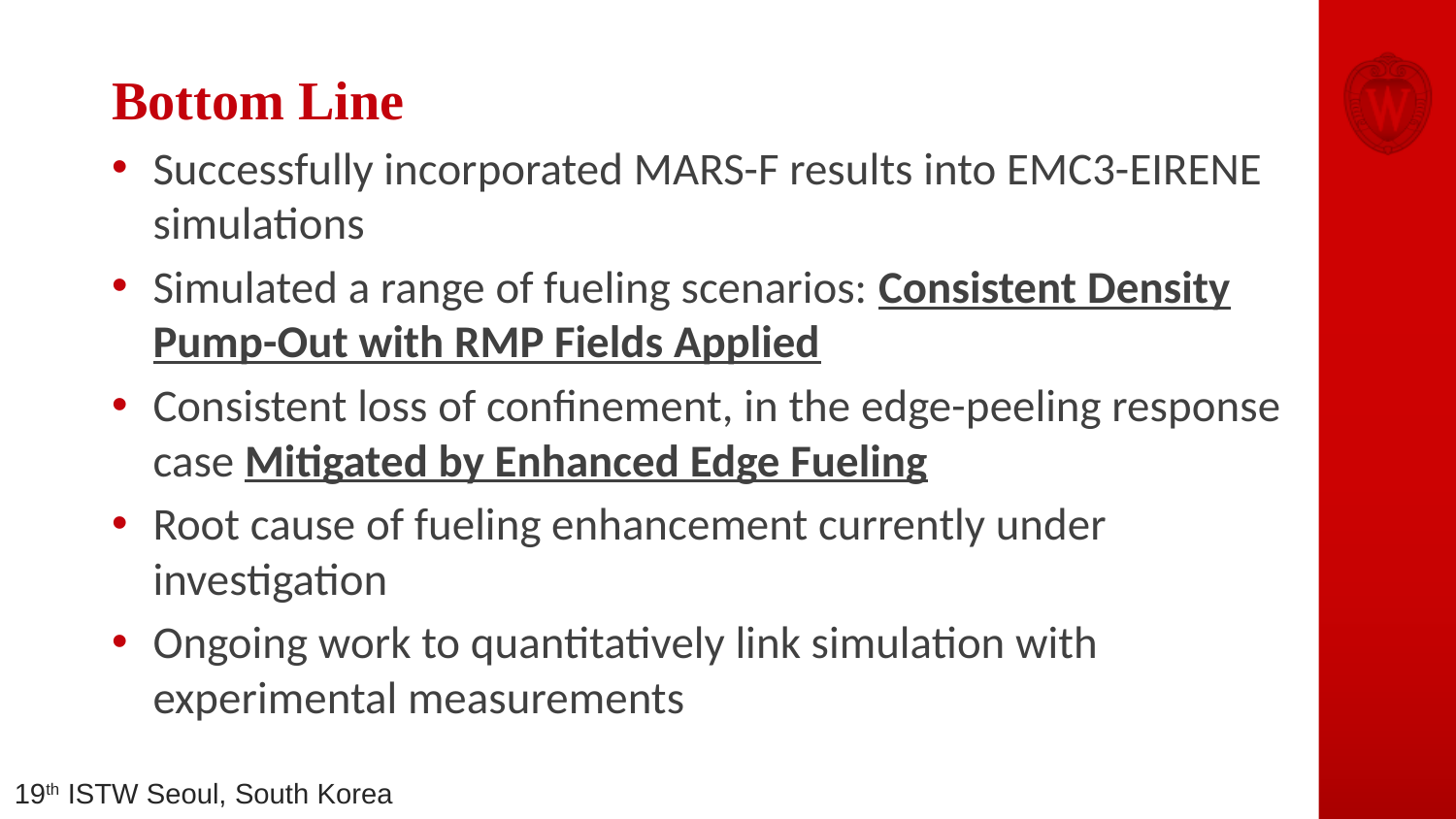

# Bottom Line
Successfully incorporated MARS-F results into EMC3-EIRENE simulations
Simulated a range of fueling scenarios: Consistent Density Pump-Out with RMP Fields Applied
Consistent loss of confinement, in the edge-peeling response case Mitigated by Enhanced Edge Fueling
Root cause of fueling enhancement currently under investigation
Ongoing work to quantitatively link simulation with experimental measurements